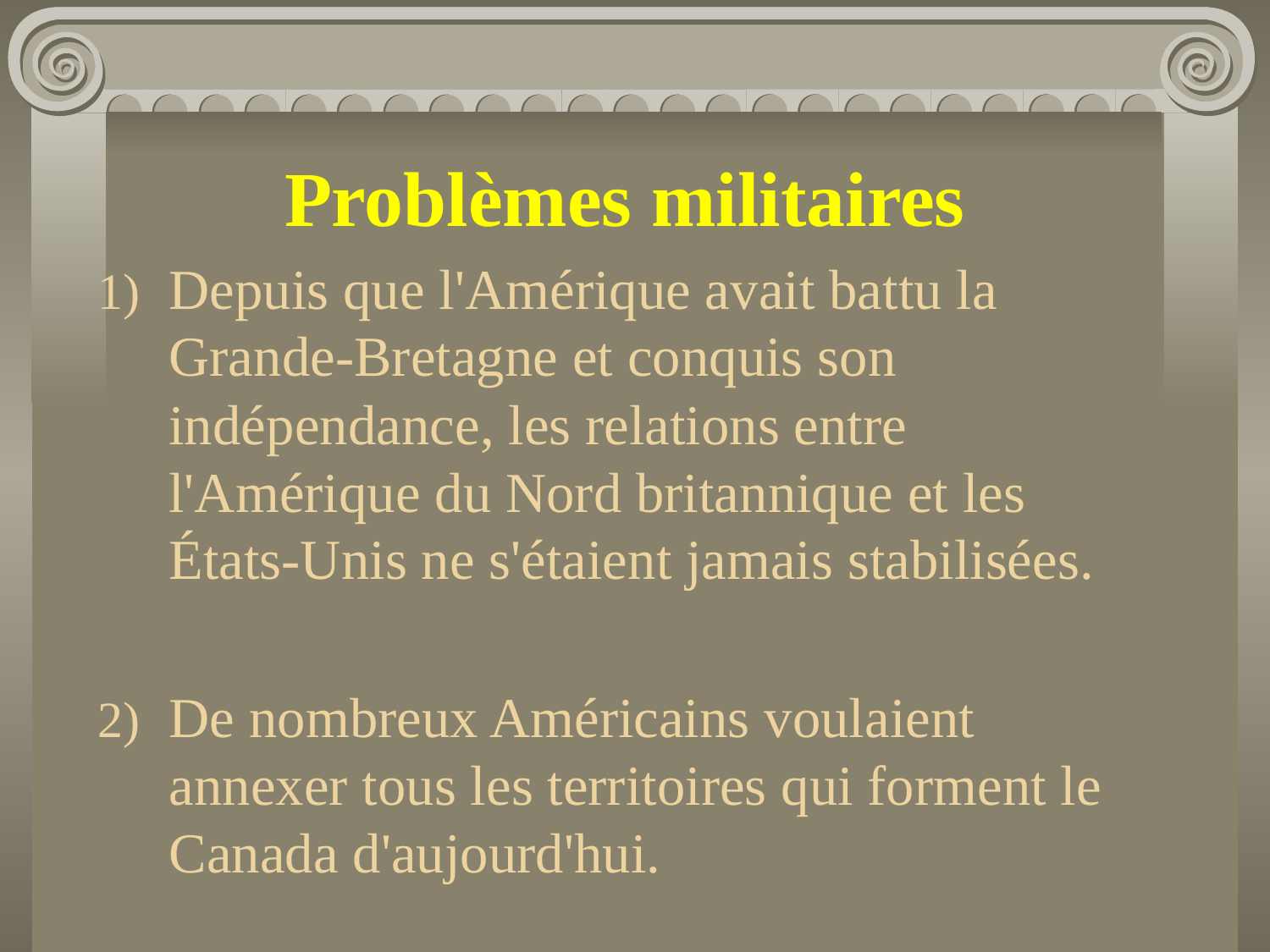

# Problèmes militaires
Depuis que l'Amérique avait battu la Grande-Bretagne et conquis son indépendance, les relations entre l'Amérique du Nord britannique et les États-Unis ne s'étaient jamais stabilisées.

De nombreux Américains voulaient annexer tous les territoires qui forment le Canada d'aujourd'hui.